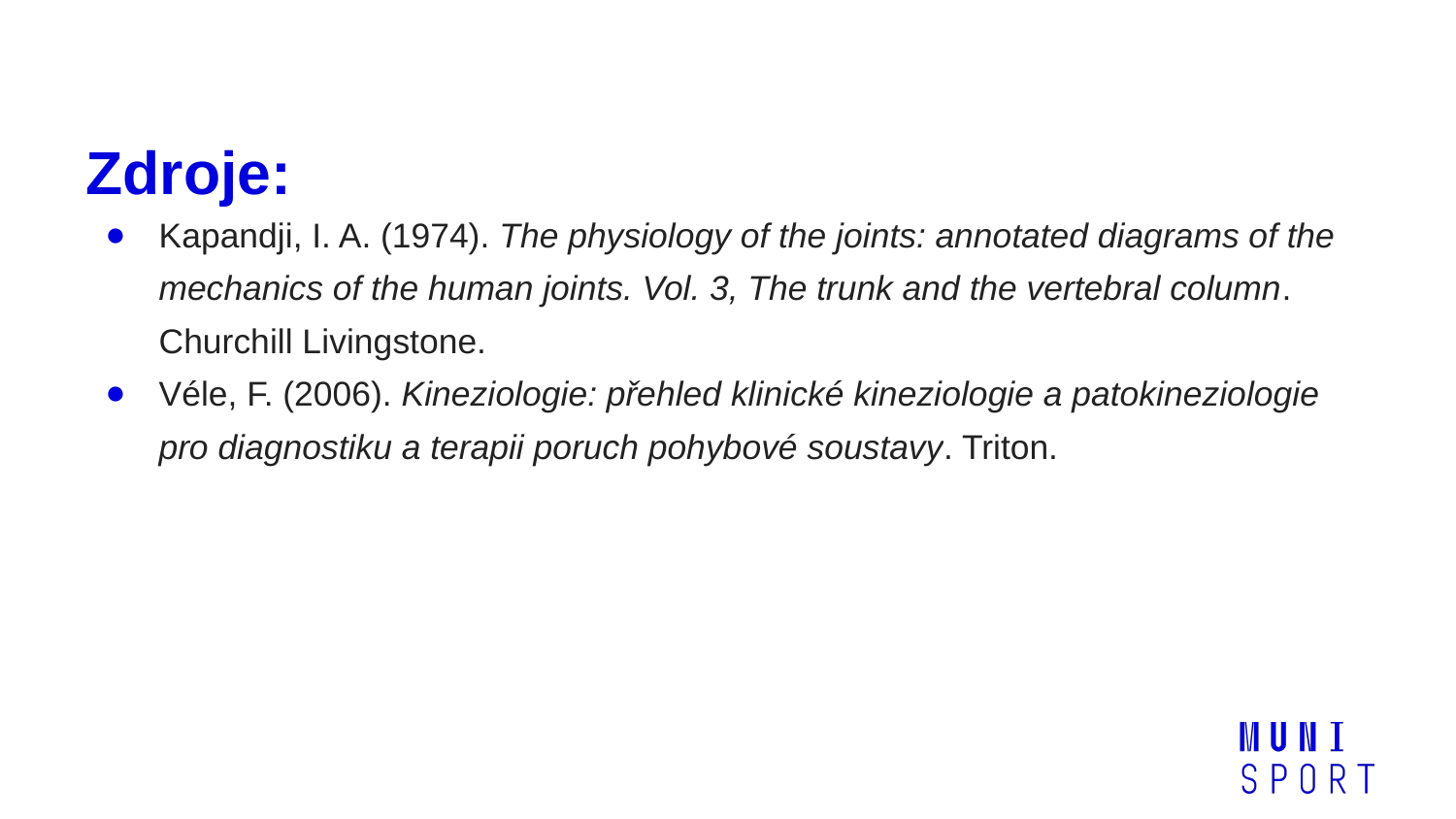

# Zdroje:
Kapandji, I. A. (1974). The physiology of the joints: annotated diagrams of the mechanics of the human joints. Vol. 3, The trunk and the vertebral column. Churchill Livingstone.
Véle, F. (2006). Kineziologie: přehled klinické kineziologie a patokineziologie pro diagnostiku a terapii poruch pohybové soustavy. Triton.